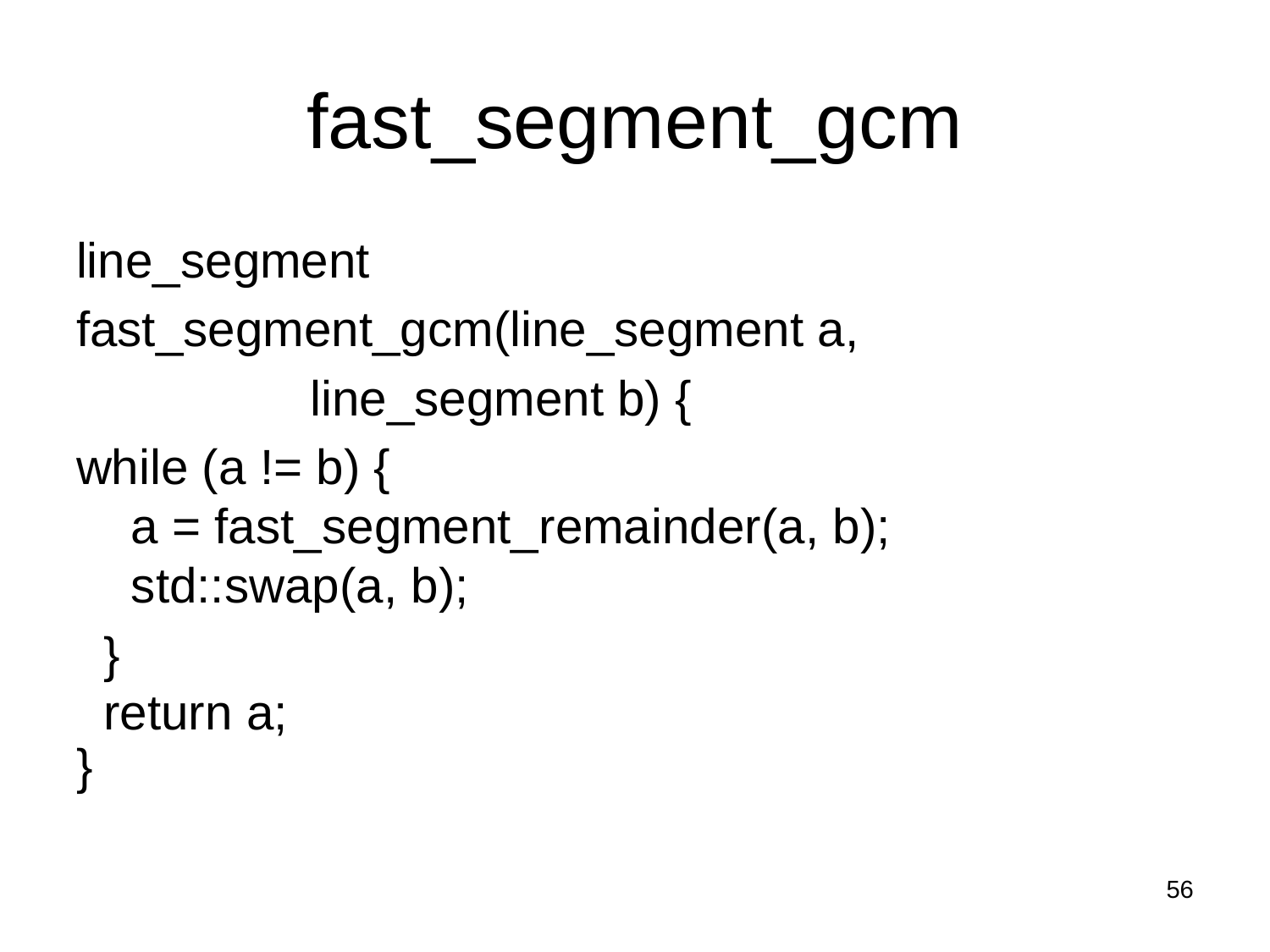

# fast_segment_gcm
line_segment
fast_segment_gcm(line_segment a,
                 line_segment b) {
while (a != b) {
    a = fast_segment_remainder(a, b);
    std::swap(a, b);
  }
  return a;
}

56